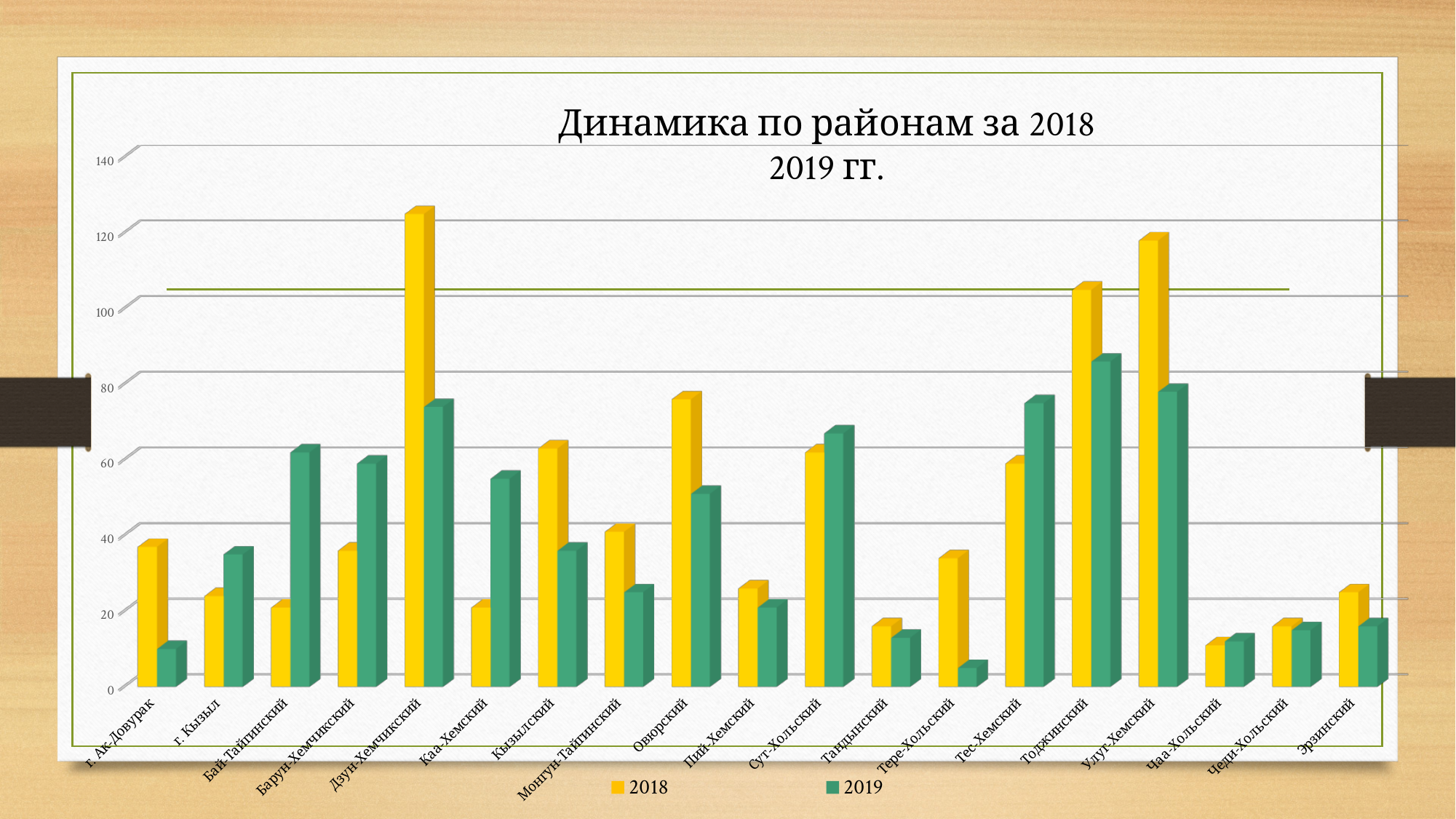

Динамика по районам за 2018 2019 гг.

[unsupported chart]